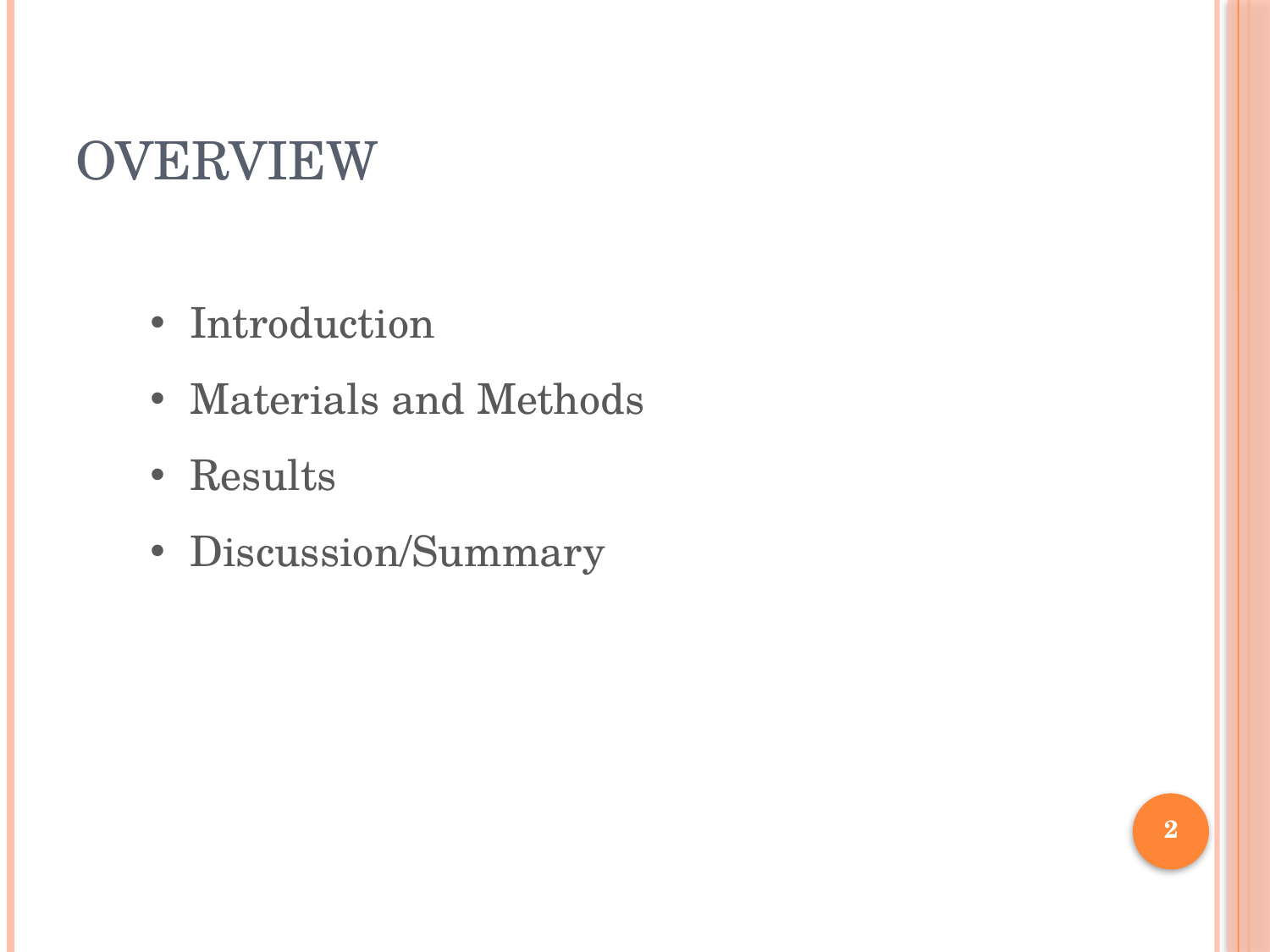

# Overview
Introduction
Materials and Methods
Results
Discussion/Summary

2